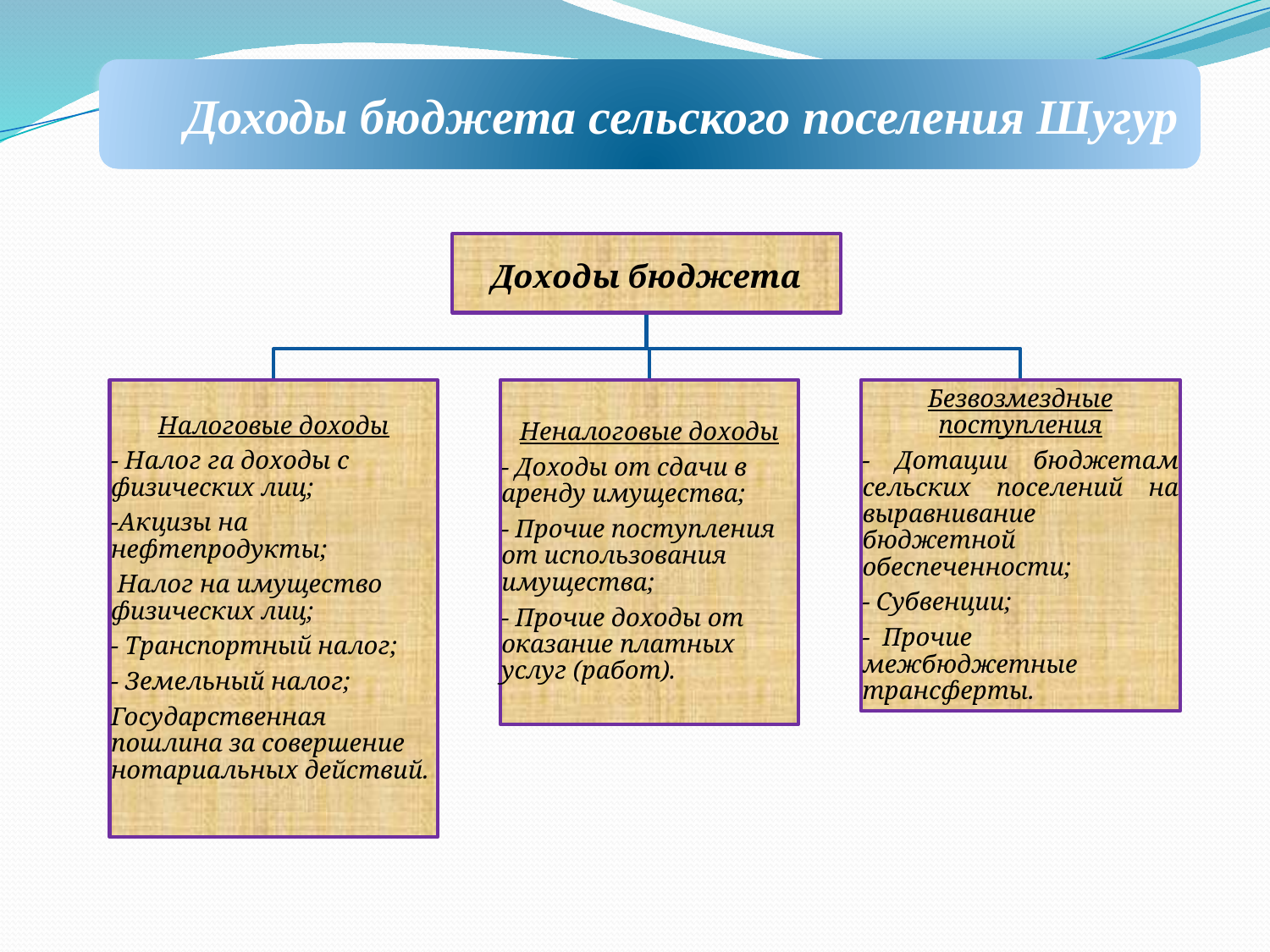

Доходы бюджета сельского поселения Шугур

Доходы бюджета

Налоговые доходы
- Налог га доходы с физических лиц;
-Акцизы на нефтепродукты;
 Налог на имущество физических лиц;
- Транспортный налог;
- Земельный налог;
Государственная пошлина за совершение нотариальных действий.

Неналоговые доходы
- Доходы от сдачи в аренду имущества;
- Прочие поступления от использования имущества;
- Прочие доходы от оказание платных услуг (работ).
Безвозмездные поступления
- Дотации бюджетам сельских поселений на выравнивание бюджетной обеспеченности;
- Субвенции;
-  Прочие межбюджетные трансферты.